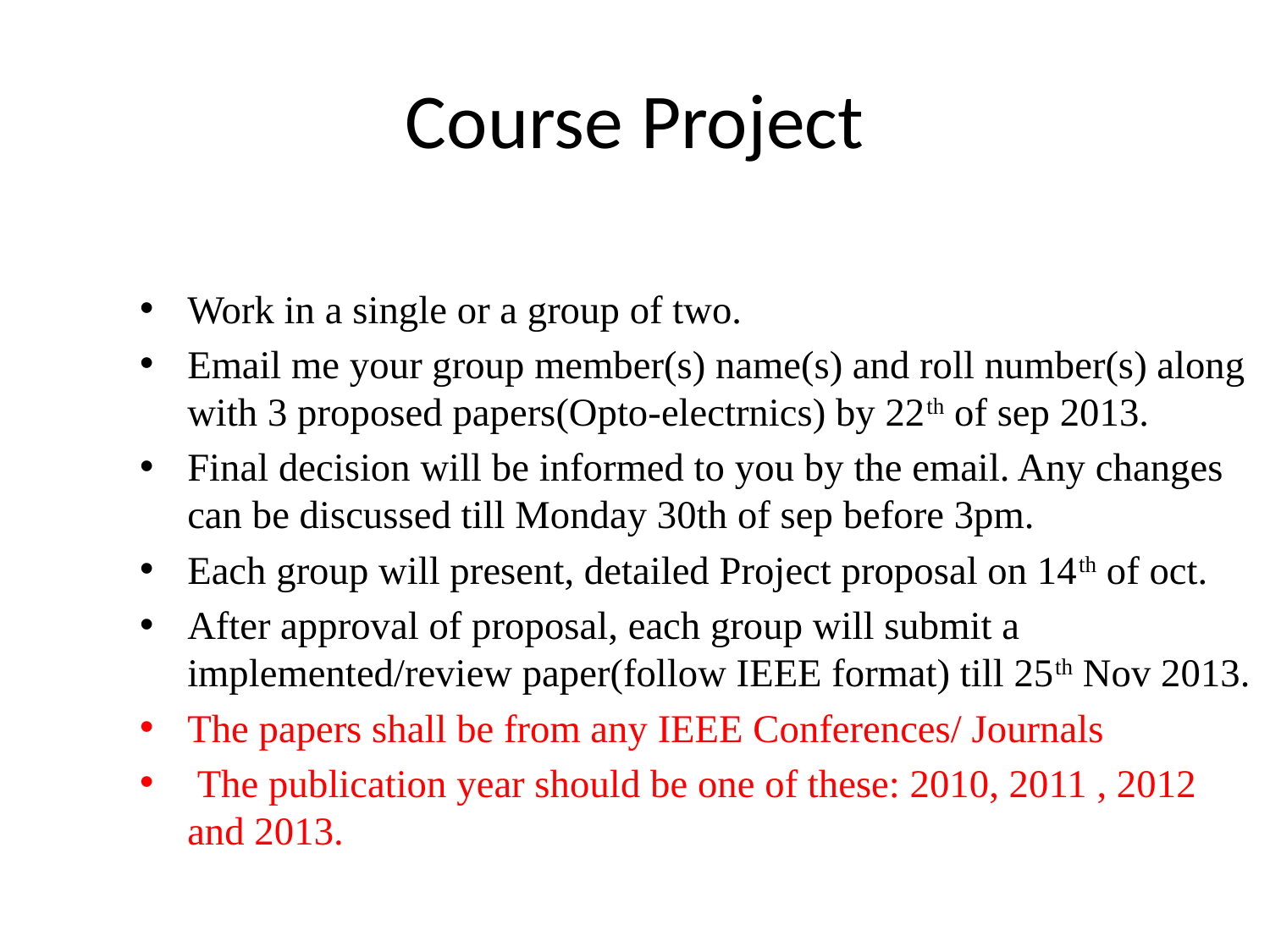

# Course Project

Work in a single or a group of two.
Email me your group member(s) name(s) and roll number(s) along with 3 proposed papers(Opto-electrnics) by 22th of sep 2013.
Final decision will be informed to you by the email. Any changes can be discussed till Monday 30th of sep before 3pm.
Each group will present, detailed Project proposal on 14th of oct.
After approval of proposal, each group will submit a implemented/review paper(follow IEEE format) till 25th Nov 2013.
The papers shall be from any IEEE Conferences/ Journals
 The publication year should be one of these: 2010, 2011 , 2012 and 2013.